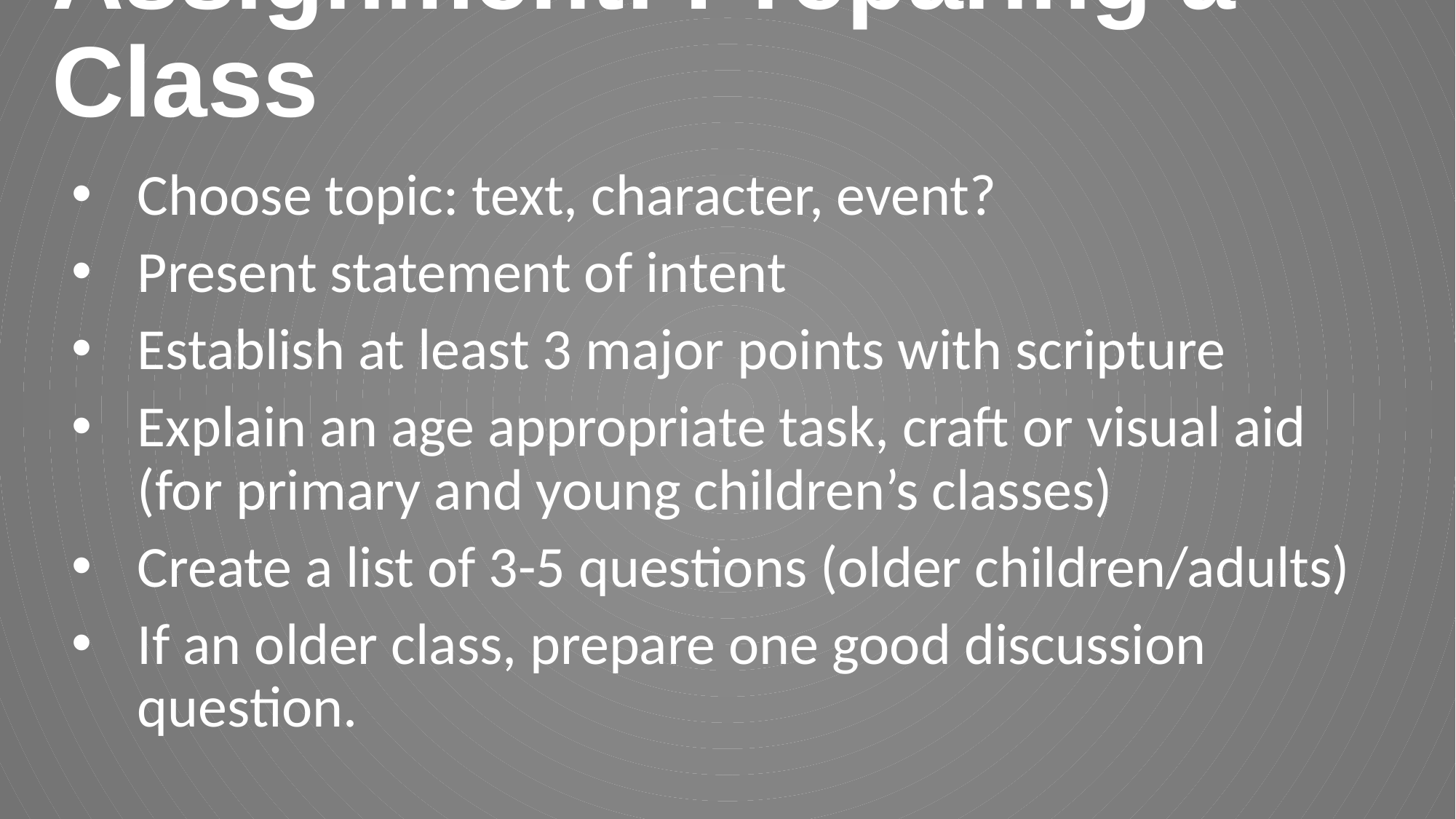

# Assignment: Preparing a Class
Choose topic: text, character, event?
Present statement of intent
Establish at least 3 major points with scripture
Explain an age appropriate task, craft or visual aid (for primary and young children’s classes)
Create a list of 3-5 questions (older children/adults)
If an older class, prepare one good discussion question.